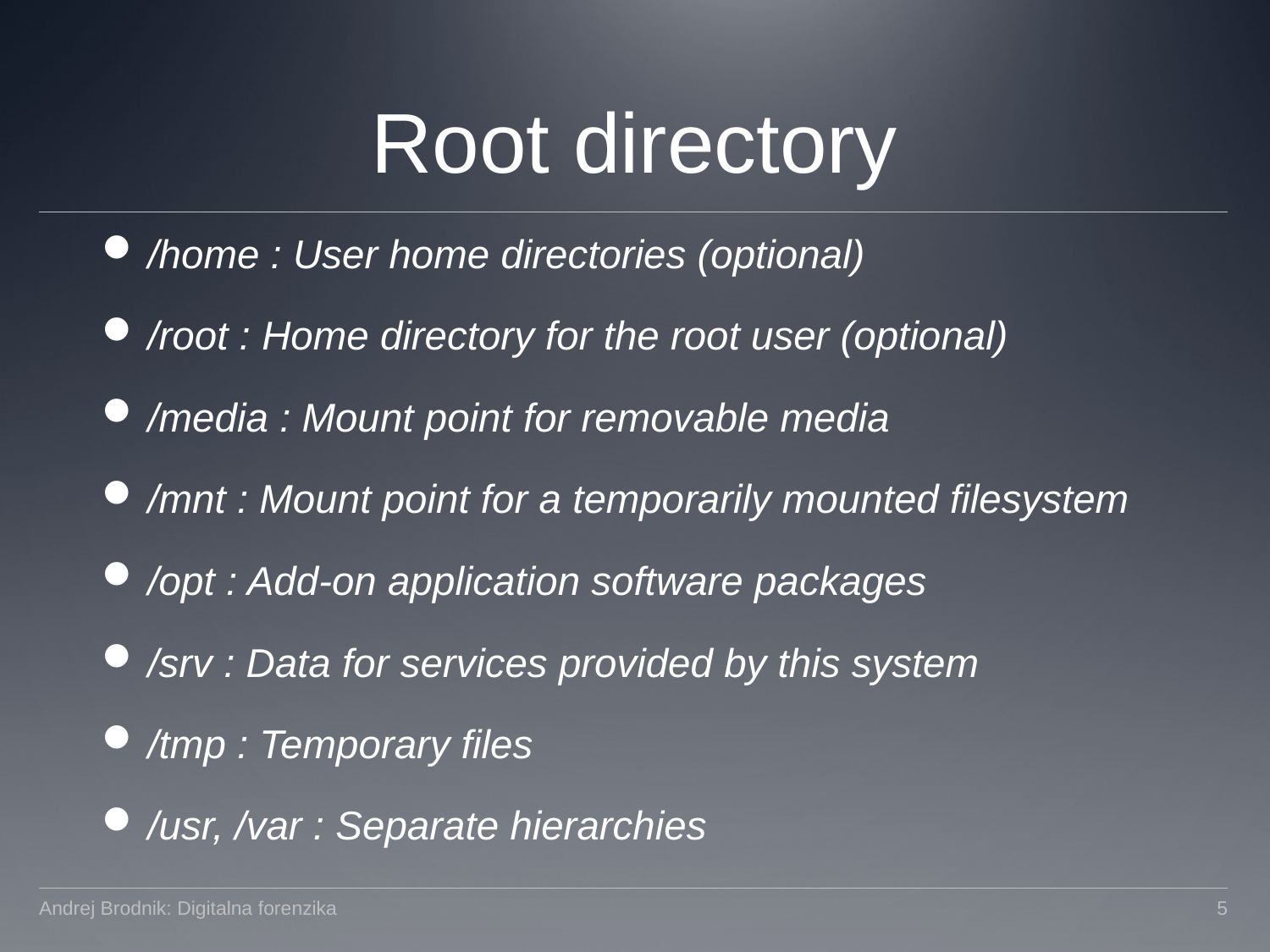

# Root directory
/home : User home directories (optional)
/root : Home directory for the root user (optional)
/media : Mount point for removable media
/mnt : Mount point for a temporarily mounted filesystem
/opt : Add-on application software packages
/srv : Data for services provided by this system
/tmp : Temporary files
/usr, /var : Separate hierarchies
Andrej Brodnik: Digitalna forenzika
5